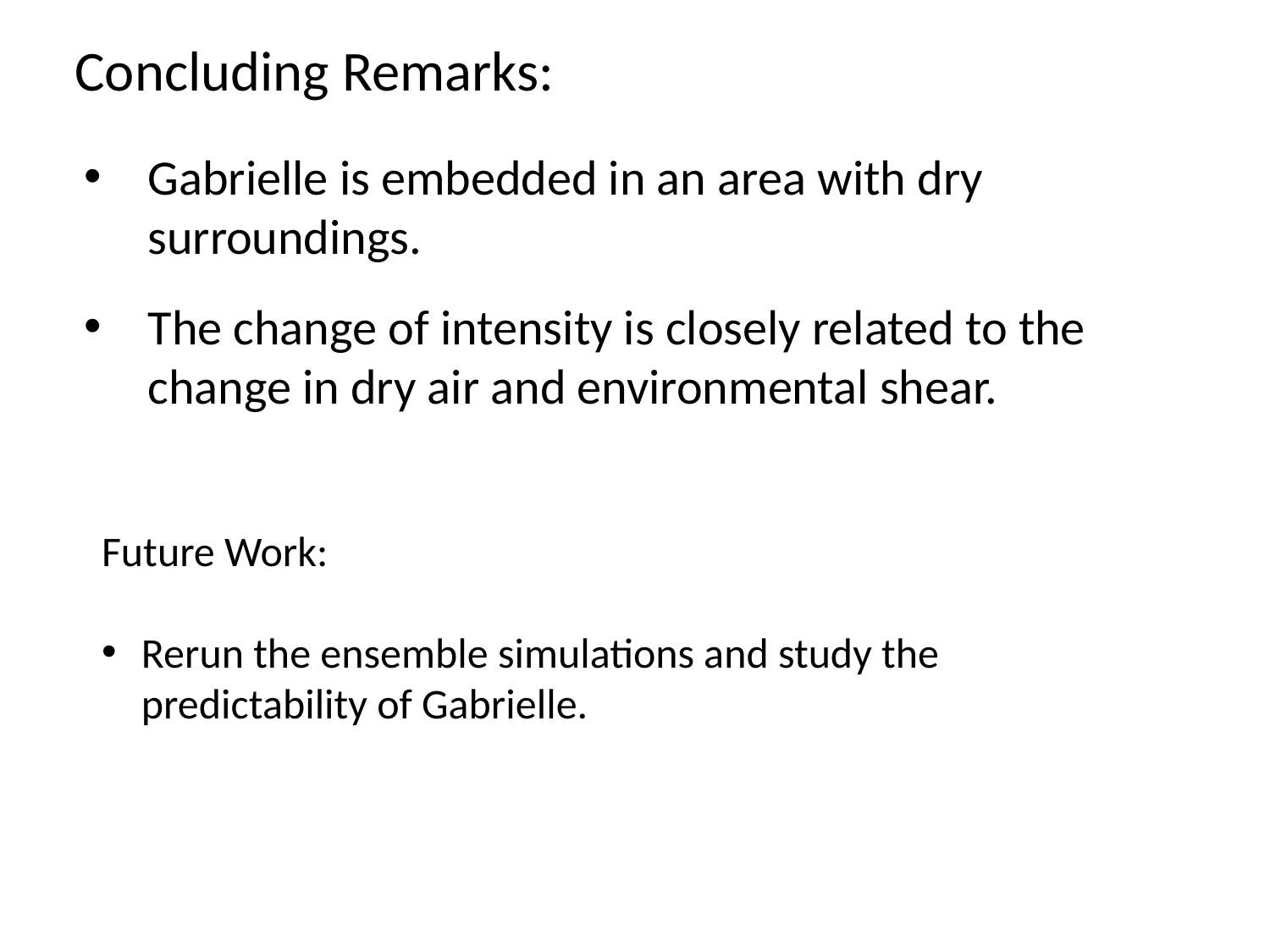

Concluding Remarks:
Gabrielle is embedded in an area with dry surroundings.
The change of intensity is closely related to the change in dry air and environmental shear.
Future Work:

Rerun the ensemble simulations and study the predictability of Gabrielle.